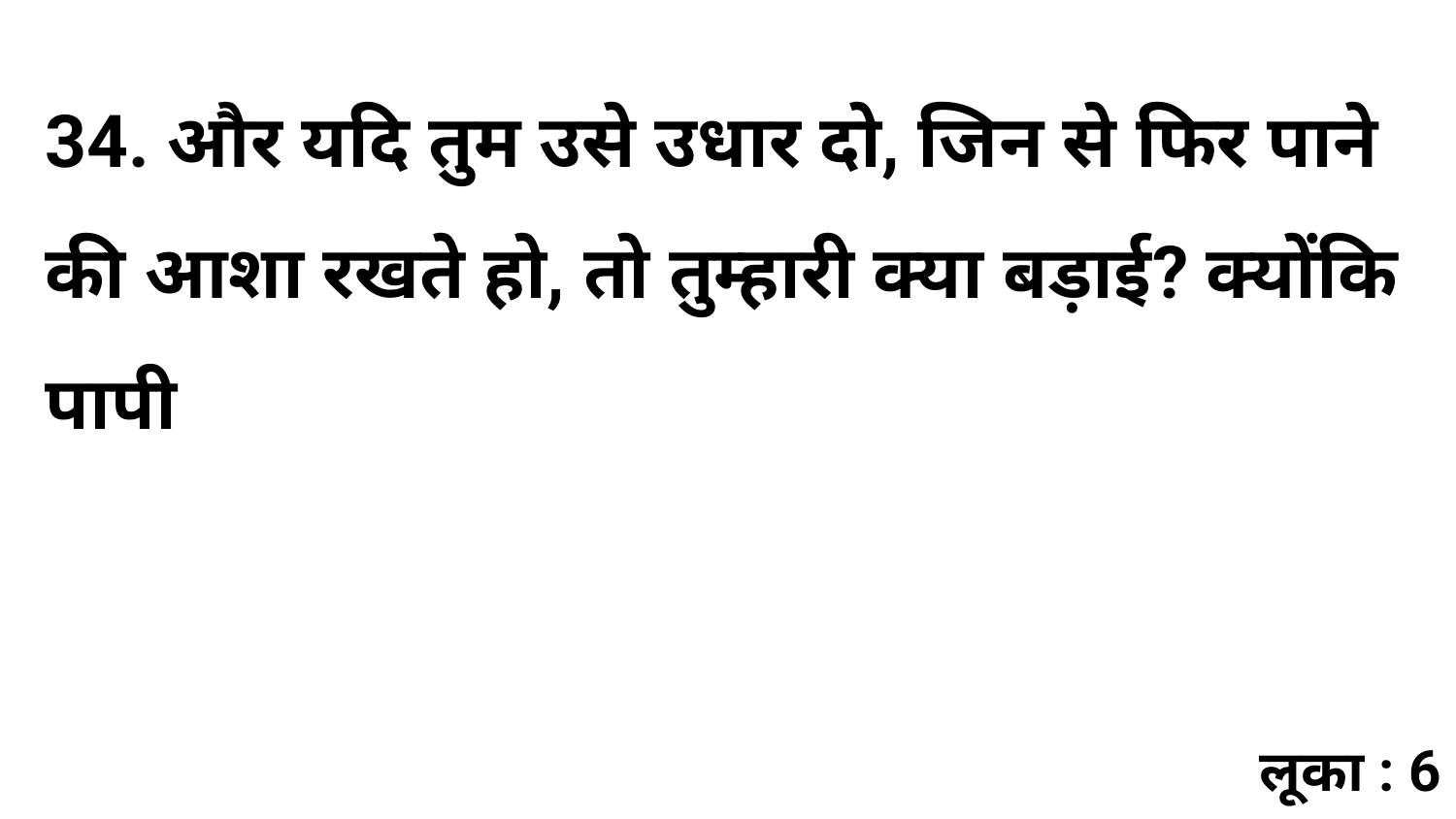

34. और यदि तुम उसे उधार दो, जिन से फिर पाने की आशा रखते हो, तो तुम्हारी क्या बड़ाई? क्योंकि पापी
लूका : 6